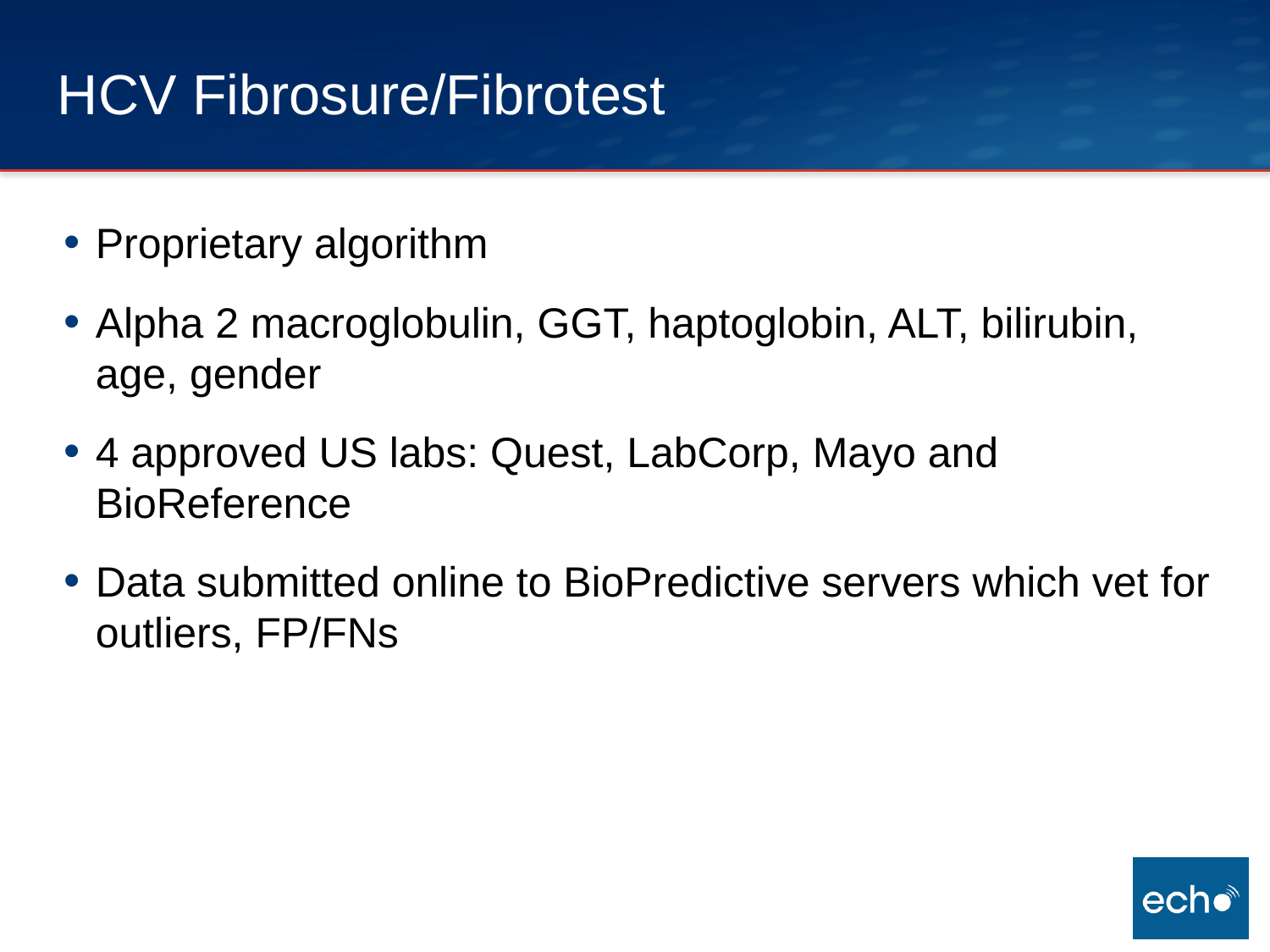

# HCV Fibrosure/Fibrotest
Proprietary algorithm
Alpha 2 macroglobulin, GGT, haptoglobin, ALT, bilirubin, age, gender
4 approved US labs: Quest, LabCorp, Mayo and BioReference
Data submitted online to BioPredictive servers which vet for outliers, FP/FNs